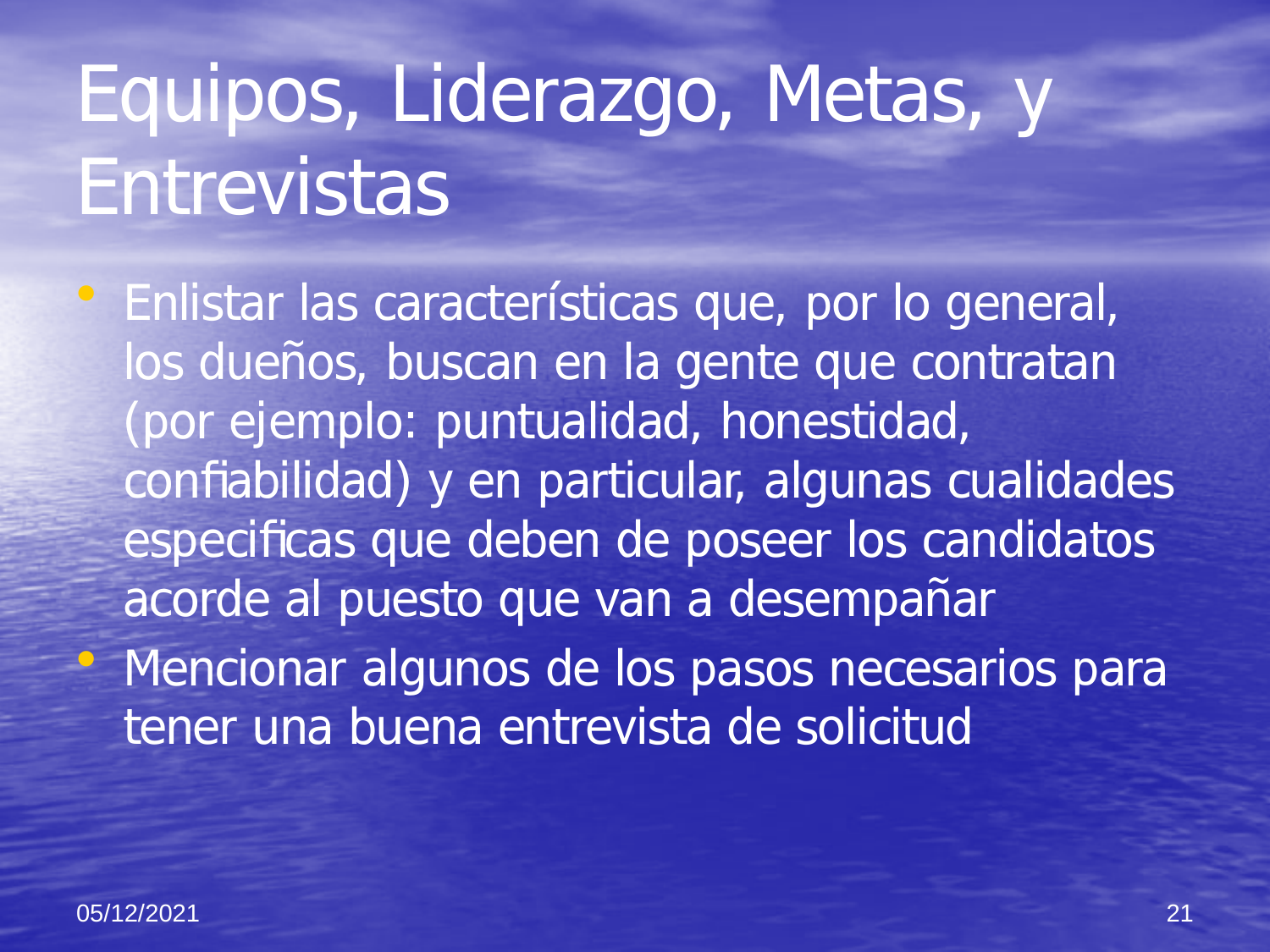

# Equipos, Liderazgo, Metas, y Entrevistas
Enlistar las características que, por lo general, los dueños, buscan en la gente que contratan (por ejemplo: puntualidad, honestidad, confiabilidad) y en particular, algunas cualidades especificas que deben de poseer los candidatos acorde al puesto que van a desempañar
Mencionar algunos de los pasos necesarios para tener una buena entrevista de solicitud
05/12/2021
21